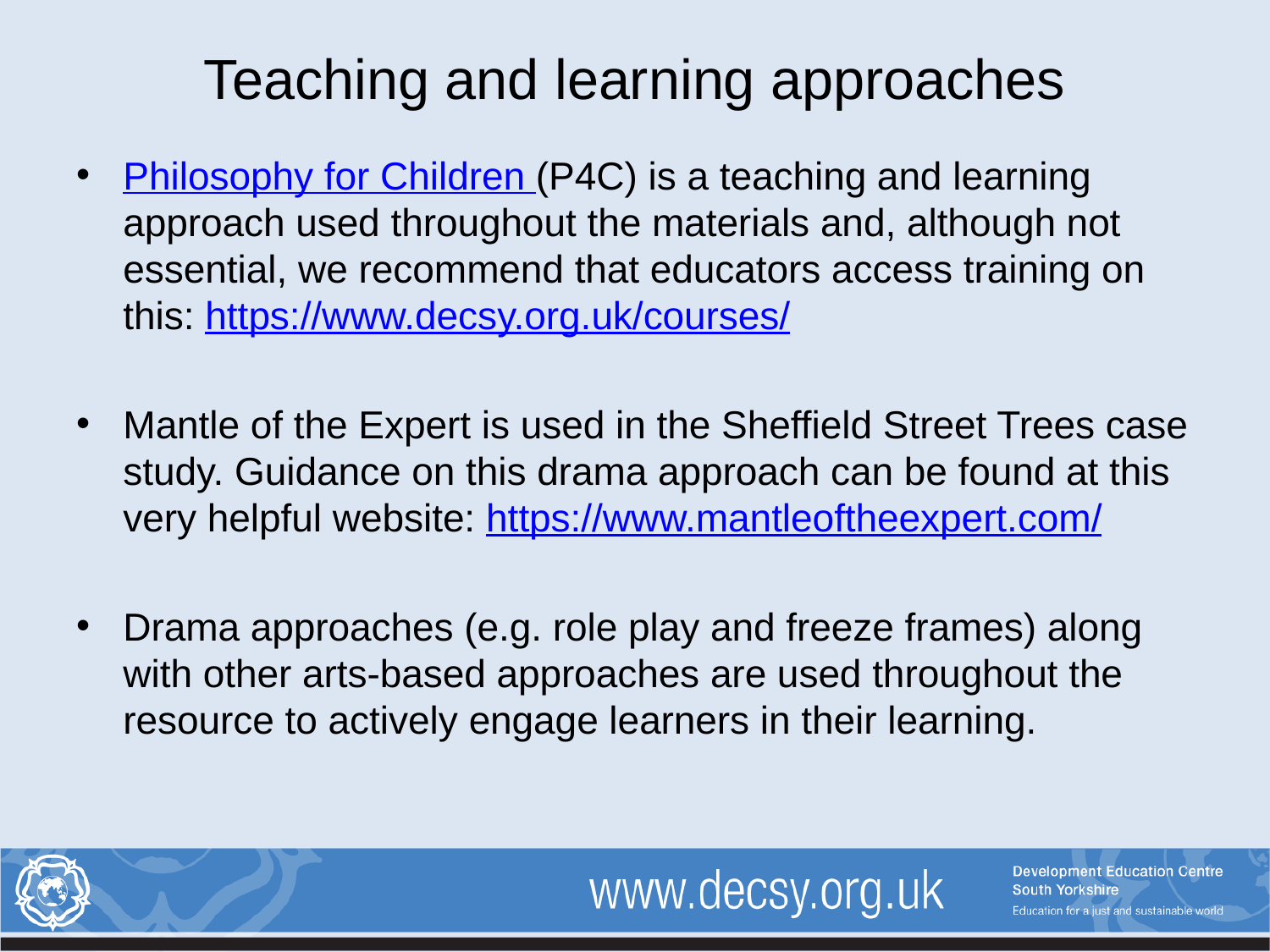

# Teaching and learning approaches
Philosophy for Children (P4C) is a teaching and learning approach used throughout the materials and, although not essential, we recommend that educators access training on this: https://www.decsy.org.uk/courses/

Mantle of the Expert is used in the Sheffield Street Trees case study. Guidance on this drama approach can be found at this very helpful website: https://www.mantleoftheexpert.com/

Drama approaches (e.g. role play and freeze frames) along with other arts-based approaches are used throughout the resource to actively engage learners in their learning.